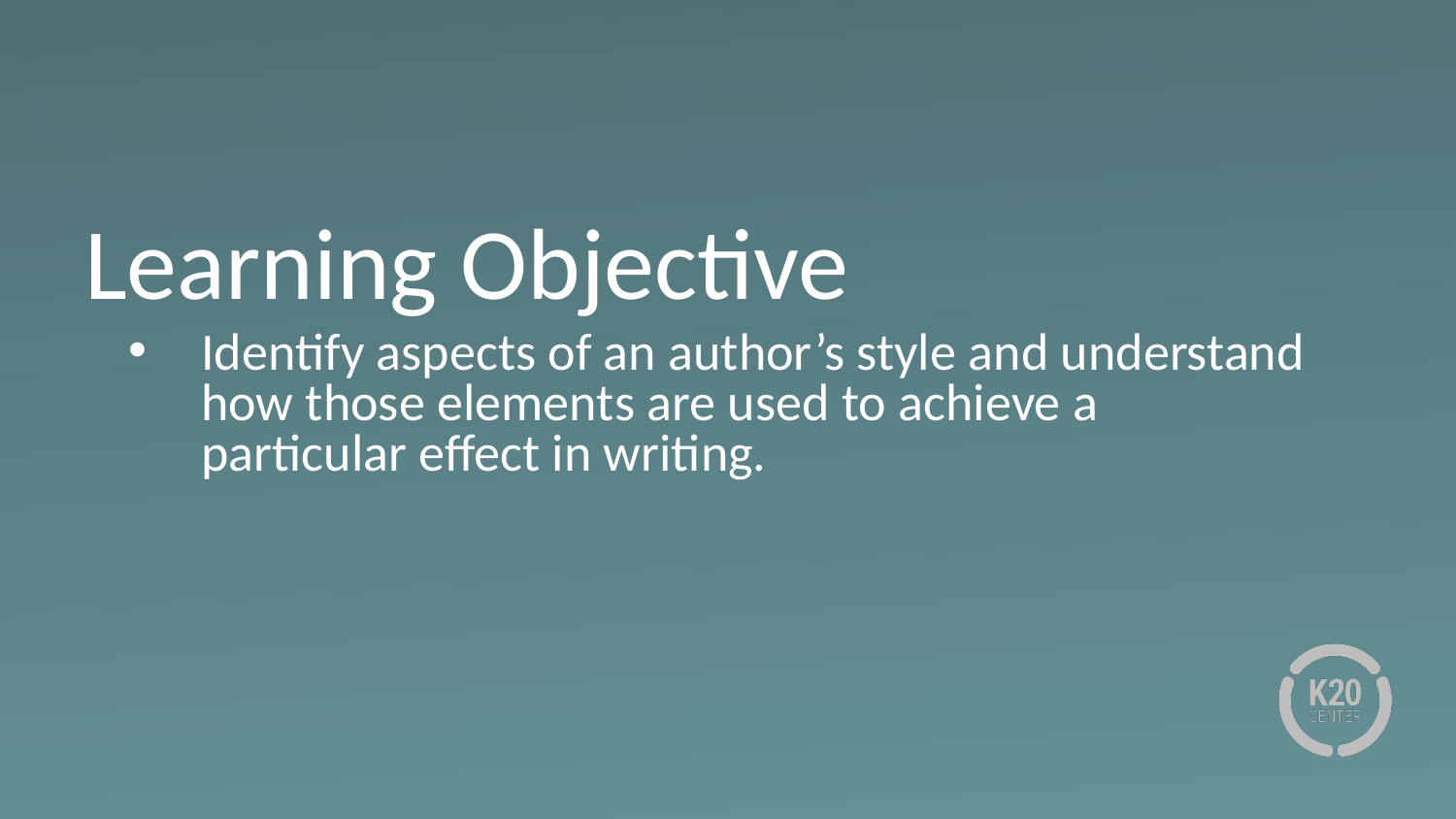

# Learning Objective
Identify aspects of an author’s style and understand how those elements are used to achieve a particular effect in writing.